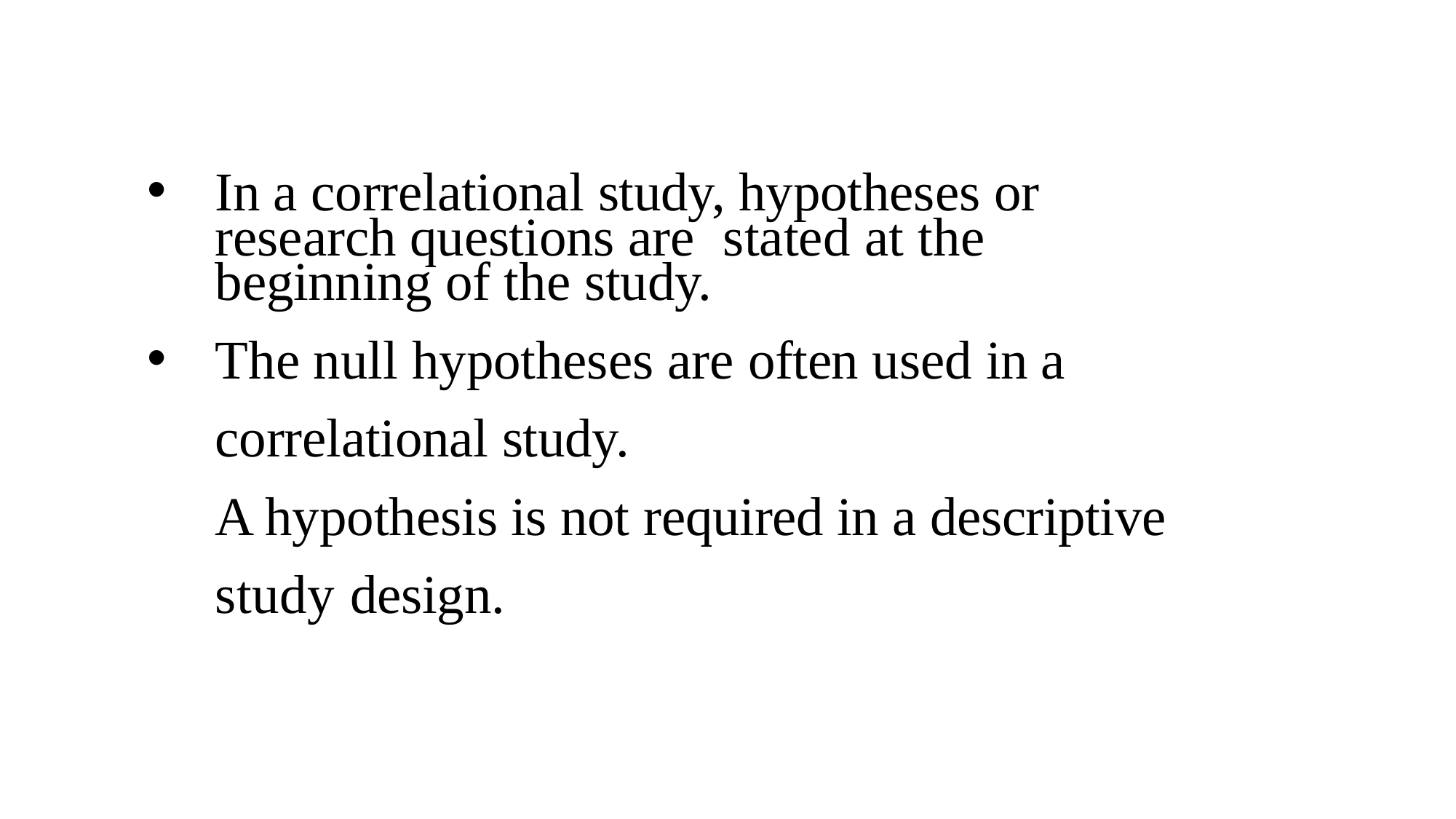

# In a correlational study, hypotheses or research questions are  stated at the beginning of the study.
The null hypotheses are often used in a correlational study.
A hypothesis is not required in a descriptive study design.